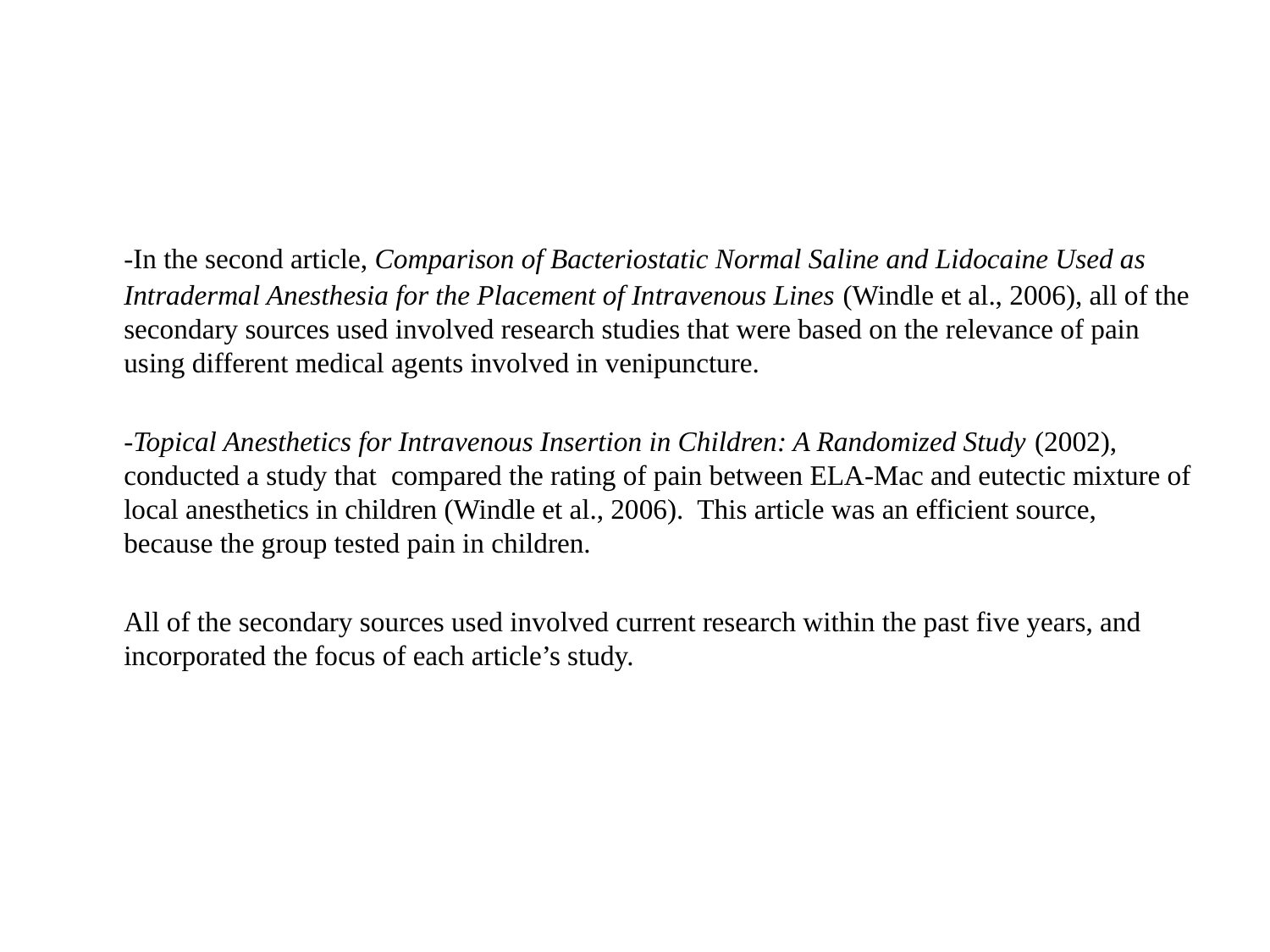

#
	-In the second article, Comparison of Bacteriostatic Normal Saline and Lidocaine Used as Intradermal Anesthesia for the Placement of Intravenous Lines (Windle et al., 2006), all of the secondary sources used involved research studies that were based on the relevance of pain using different medical agents involved in venipuncture.

	-Topical Anesthetics for Intravenous Insertion in Children: A Randomized Study (2002), conducted a study that  compared the rating of pain between ELA-Mac and eutectic mixture of local anesthetics in children (Windle et al., 2006).  This article was an efficient source, because the group tested pain in children.

	All of the secondary sources used involved current research within the past five years, and  incorporated the focus of each article’s study.